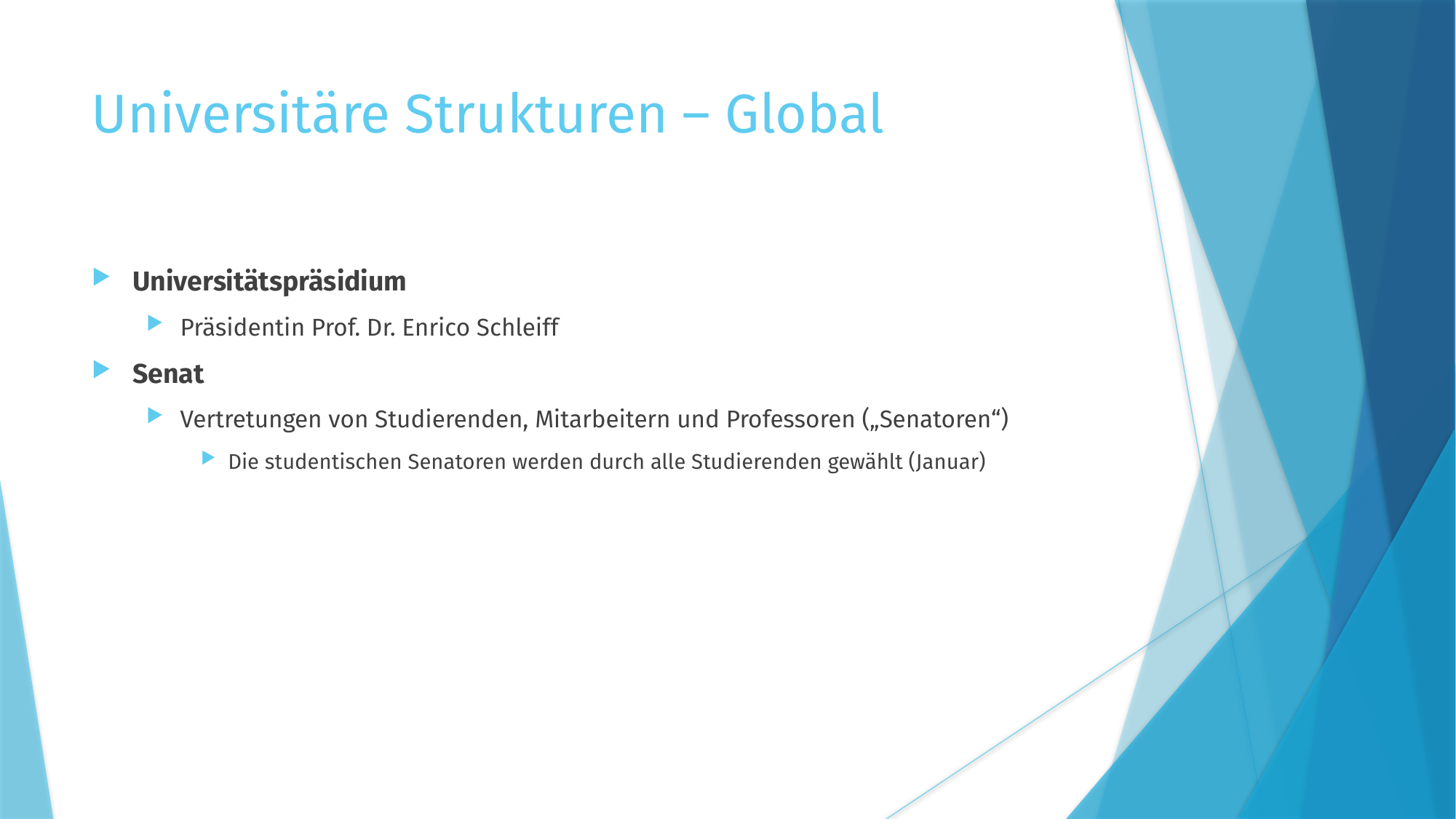

Universitäre Strukturen – Global
Universitätspräsidium
Präsidentin Prof. Dr. Enrico Schleiff
Senat
Vertretungen von Studierenden, Mitarbeitern und Professoren („Senatoren“)
Die studentischen Senatoren werden durch alle Studierenden gewählt (Januar)